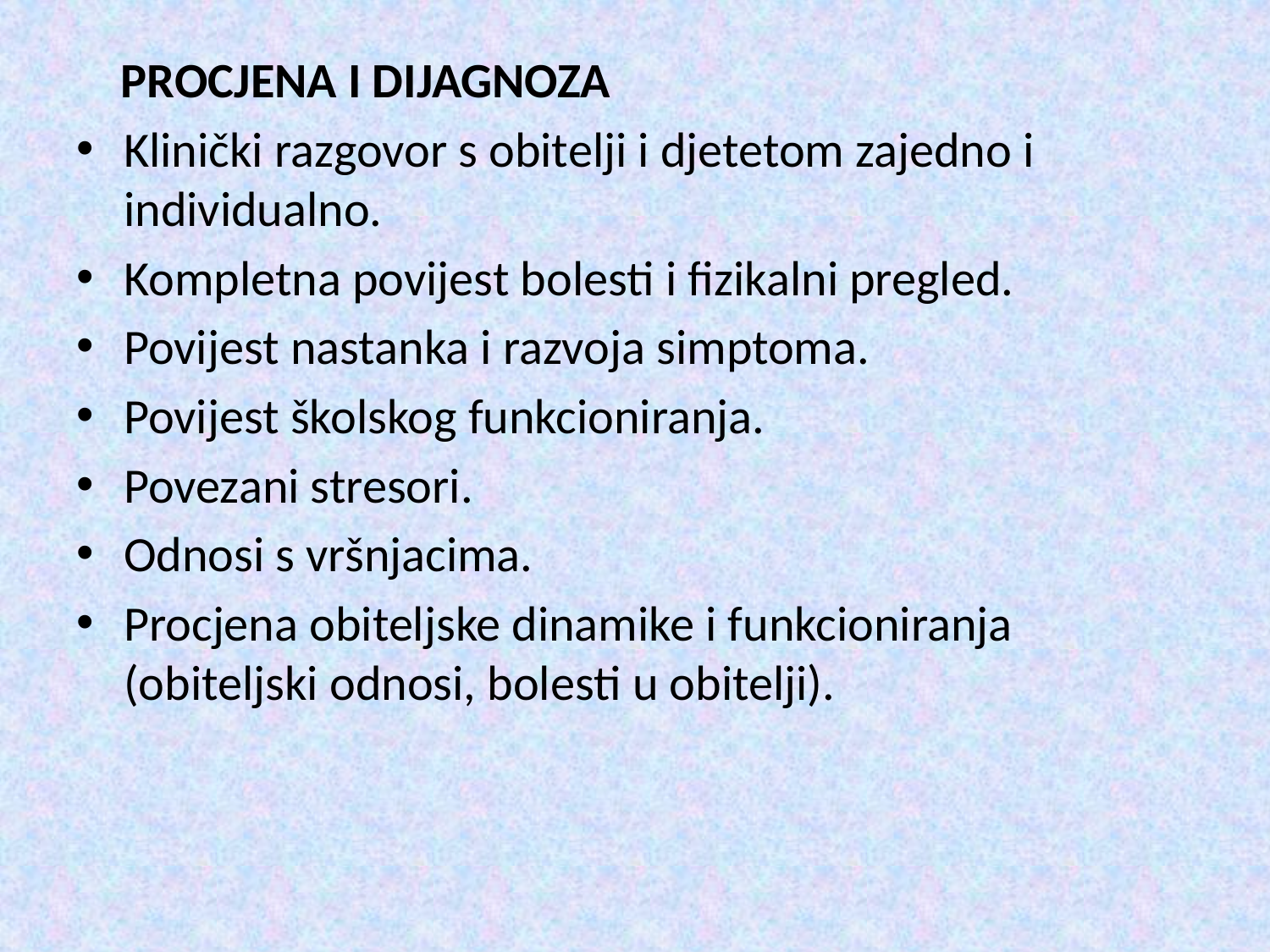

PROCJENA I DIJAGNOZA
Klinički razgovor s obitelji i djetetom zajedno i individualno.
Kompletna povijest bolesti i fizikalni pregled.
Povijest nastanka i razvoja simptoma.
Povijest školskog funkcioniranja.
Povezani stresori.
Odnosi s vršnjacima.
Procjena obiteljske dinamike i funkcioniranja (obiteljski odnosi, bolesti u obitelji).